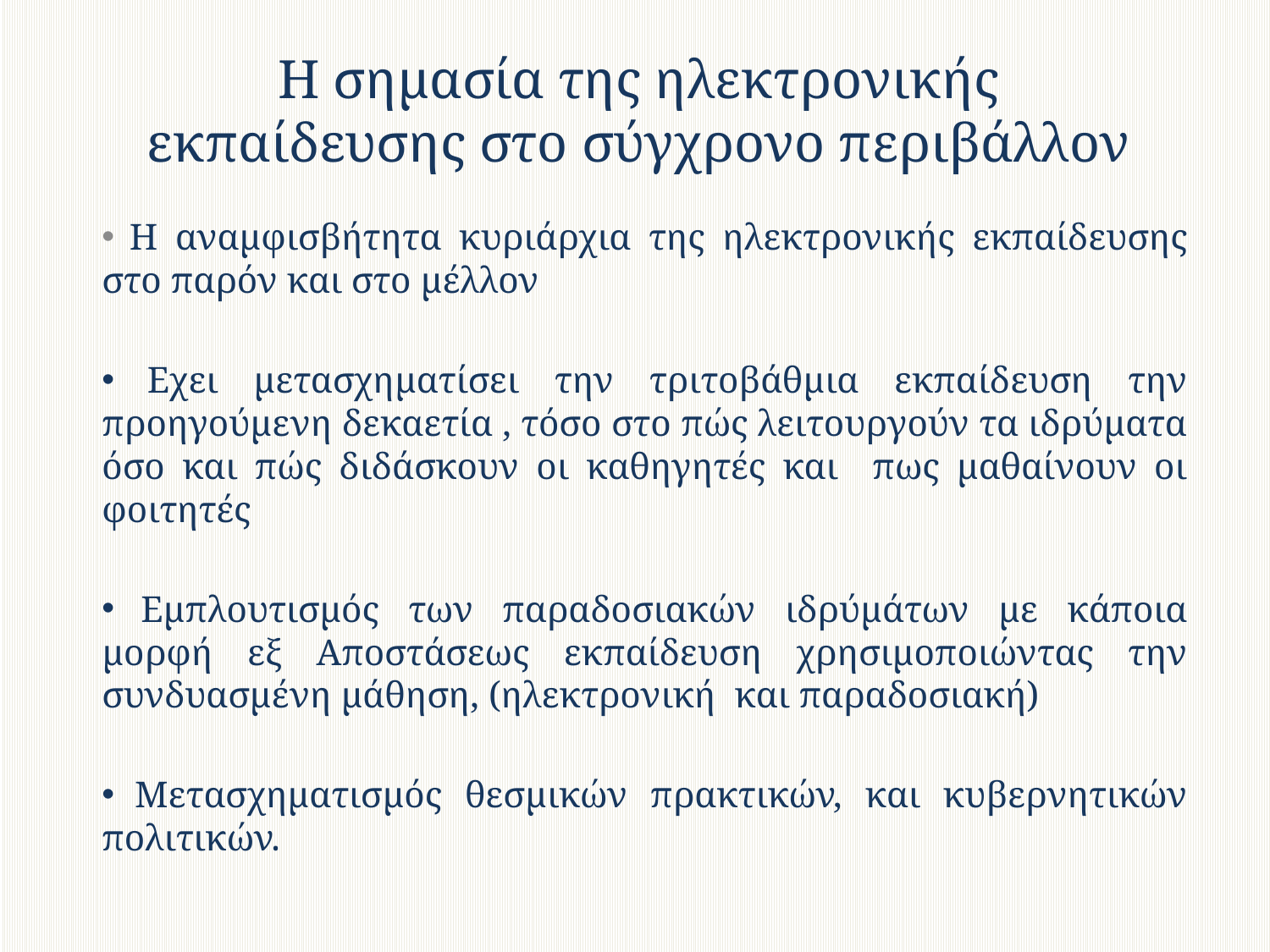

# Η σημασία της ηλεκτρονικής εκπαίδευσης στο σύγχρονο περιβάλλον
 Η αναμφισβήτητα κυριάρχια της ηλεκτρονικής εκπαίδευσης στο παρόν και στο μέλλον

 Εχει μετασχηματίσει την τριτοβάθμια εκπαίδευση την προηγούμενη δεκαετία , τόσο στο πώς λειτουργούν τα ιδρύματα όσο και πώς διδάσκουν οι καθηγητές και  πως μαθαίνουν οι φοιτητές

 Εμπλουτισμός των παραδοσιακών ιδρύµάτων µε κάποια µορφή εξ Αποστάσεως εκπαίδευση χρησιμοποιώντας την συνδυασμένη μάθηση, (ηλεκτρονική  και παραδοσιακή)

 Μετασχηματισμός θεσμικών πρακτικών, και κυβερνητικών πολιτικών.